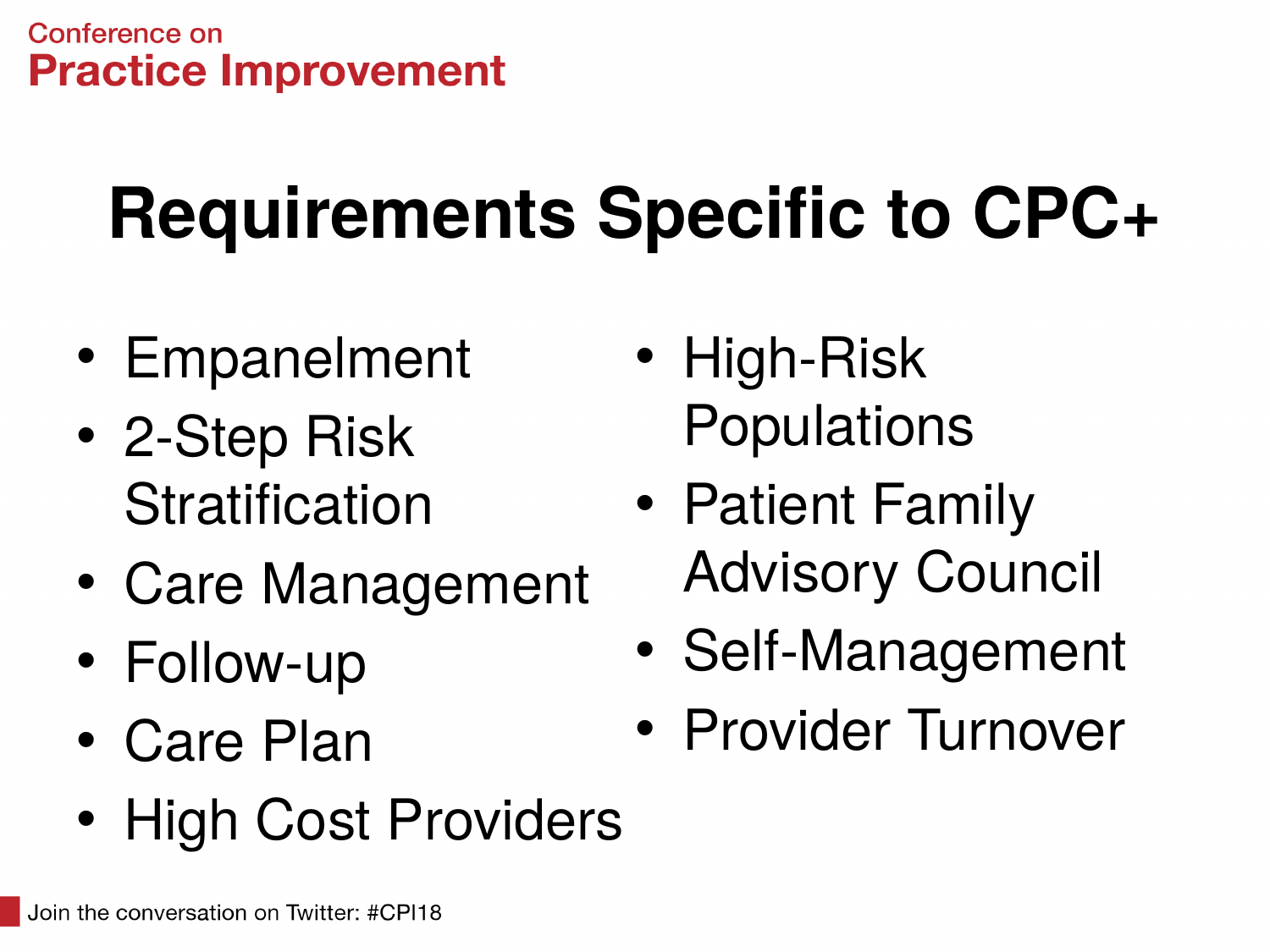

# Requirements Specific to CPC+
Empanelment
2-Step Risk Stratification
Care Management
Follow-up
Care Plan
High Cost Providers
High-Risk Populations
Patient Family Advisory Council
Self-Management
Provider Turnover